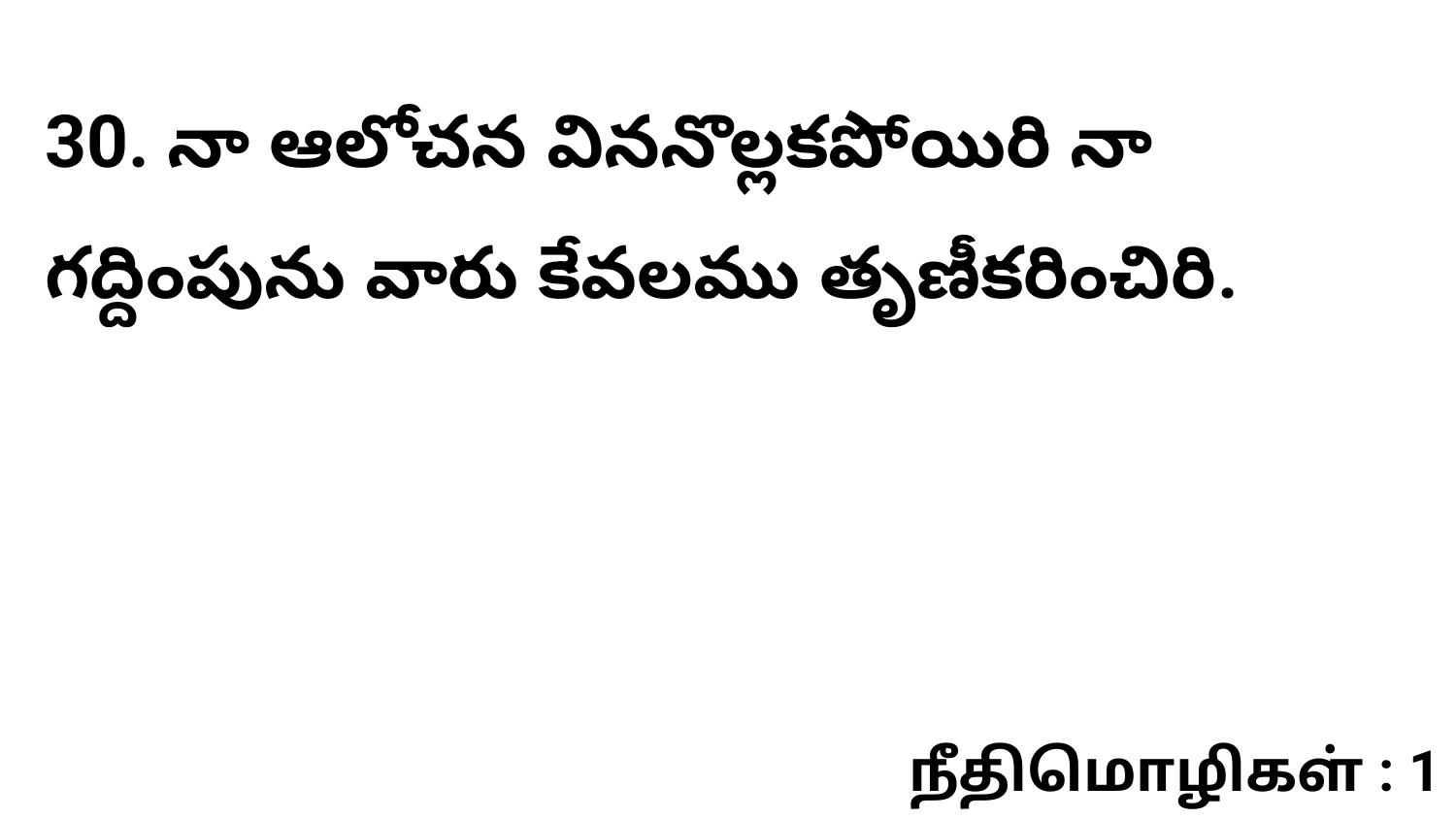

30. నా ఆలోచన విననొల్లకపోయిరి నా గద్దింపును వారు కేవలము తృణీకరించిరి.
நீதிமொழிகள் : 1